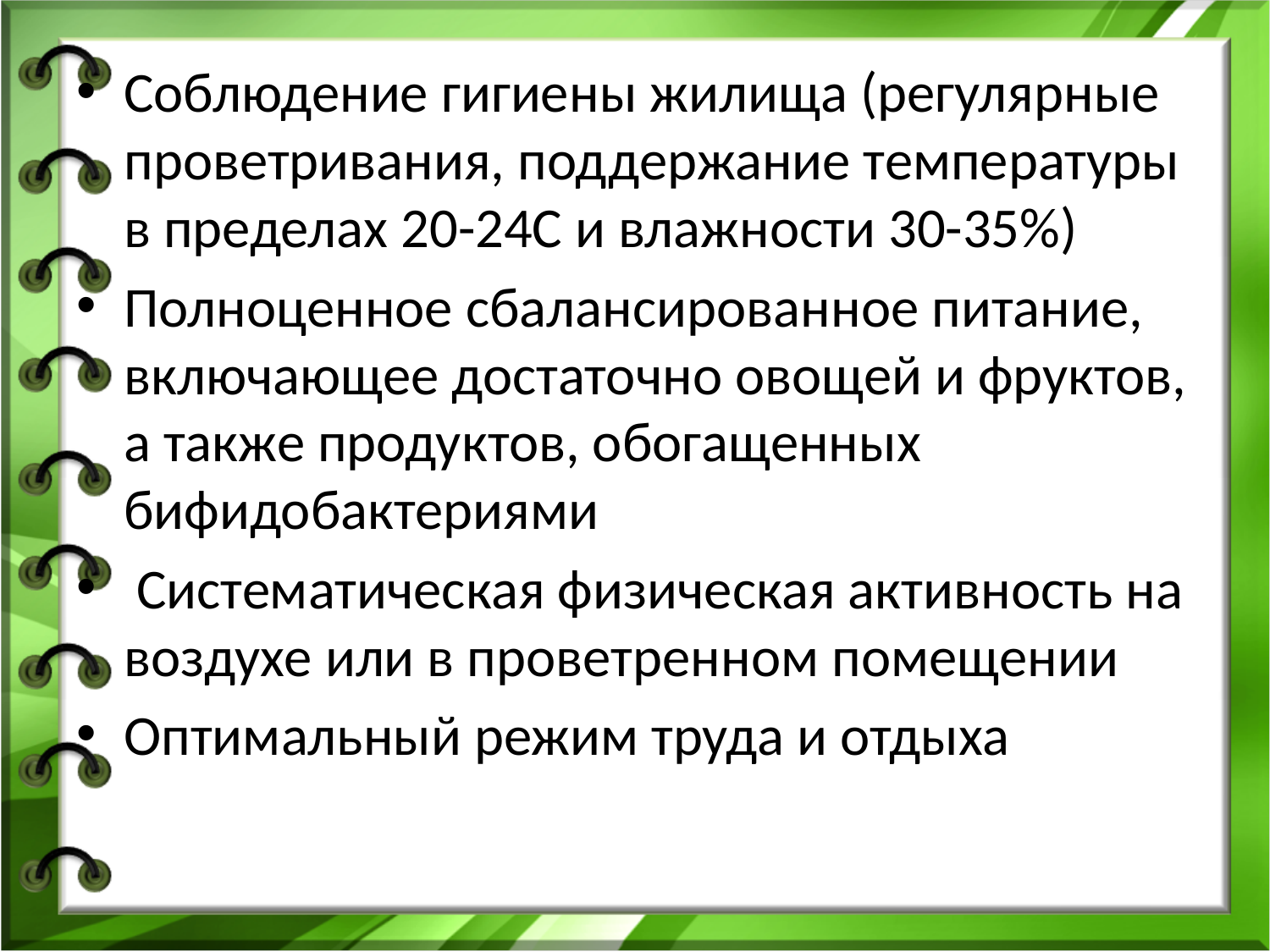

Соблюдение гигиены жилища (регулярные проветривания, поддержание температуры в пределах 20-24С и влажности 30-35%)
Полноценное сбалансированное питание, включающее достаточно овощей и фруктов, а также продуктов, обогащенных бифидобактериями
 Систематическая физическая активность на воздухе или в проветренном помещении
Оптимальный режим труда и отдыха